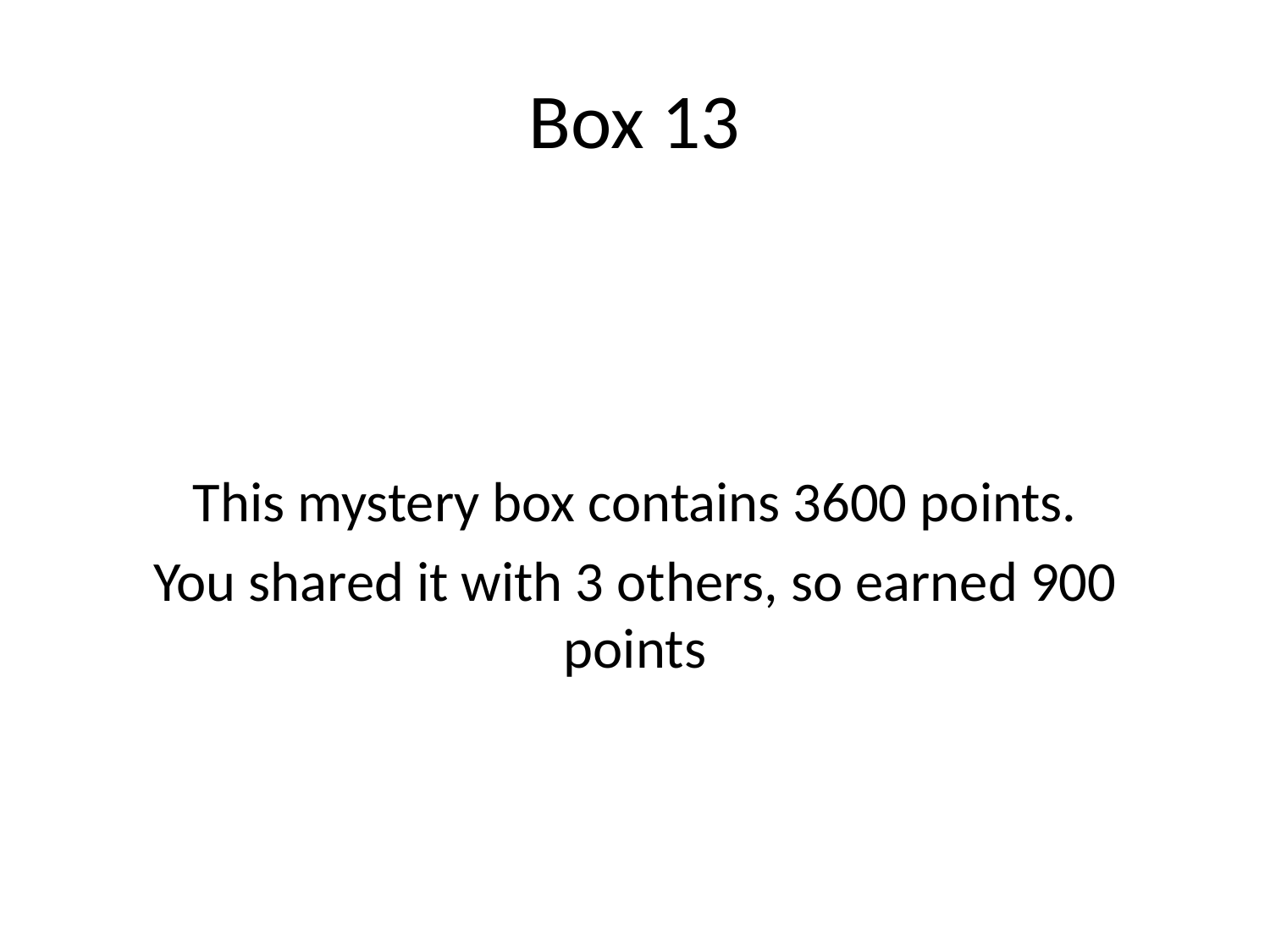

# Box 13

This mystery box contains 3600 points.
You shared it with 3 others, so earned 900 points